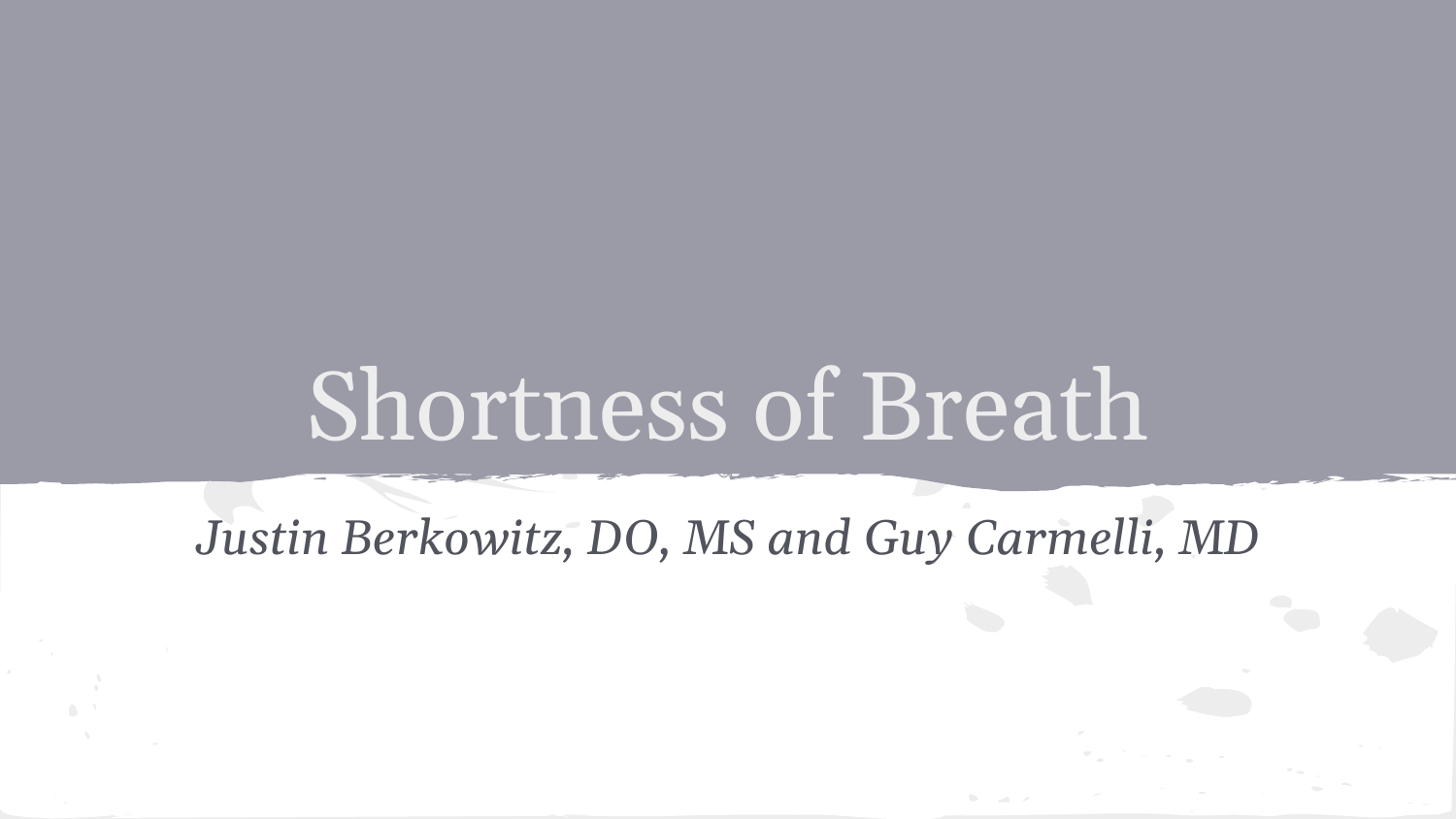

# Shortness of Breath
Justin Berkowitz, DO, MS and Guy Carmelli, MD